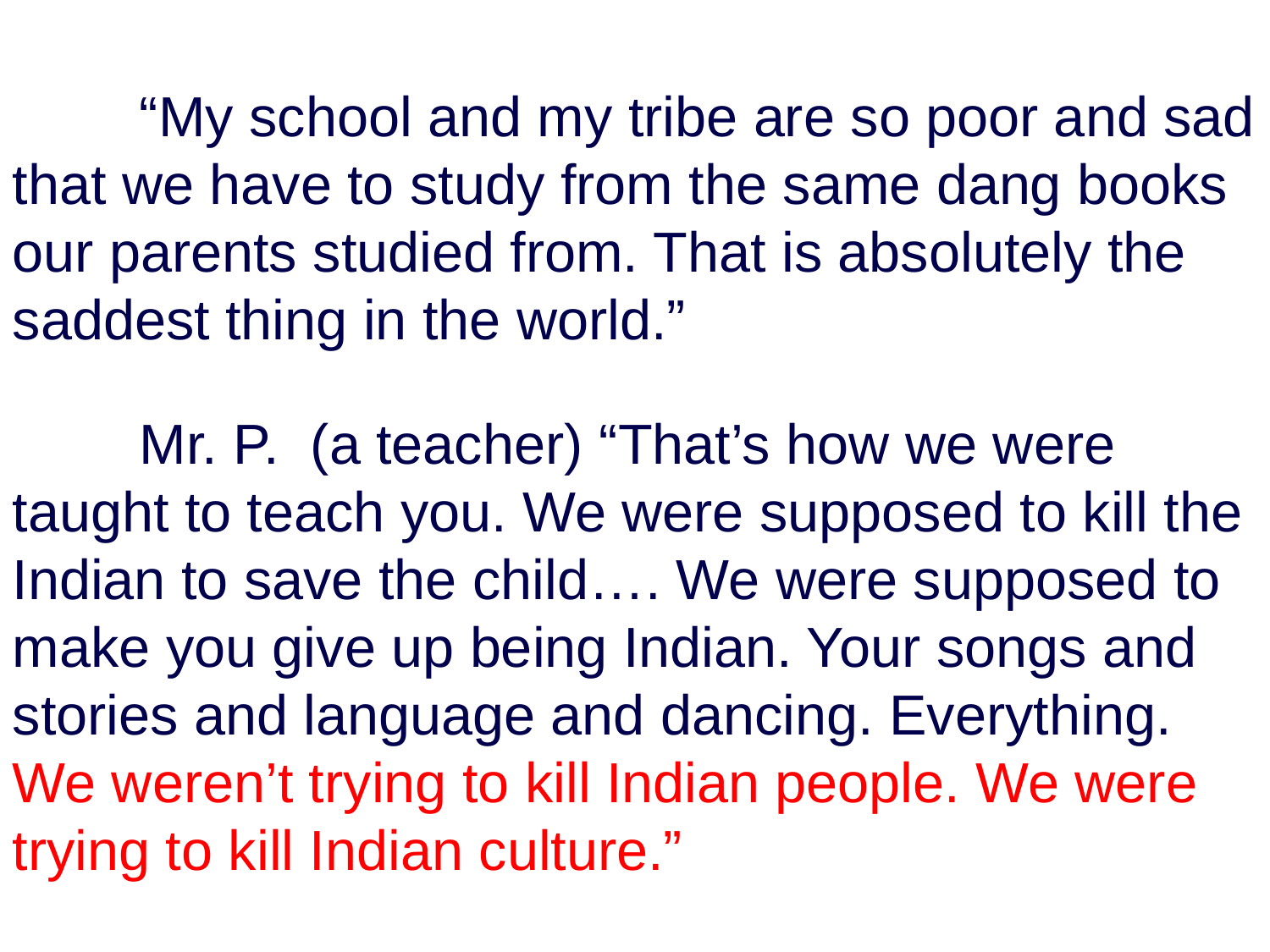

“My school and my tribe are so poor and sad that we have to study from the same dang books our parents studied from. That is absolutely the saddest thing in the world.”
	Mr. P.  (a teacher) “That’s how we were taught to teach you. We were supposed to kill the Indian to save the child…. We were supposed to make you give up being Indian. Your songs and stories and language and dancing. Everything. We weren’t trying to kill Indian people. We were trying to kill Indian culture.”
42